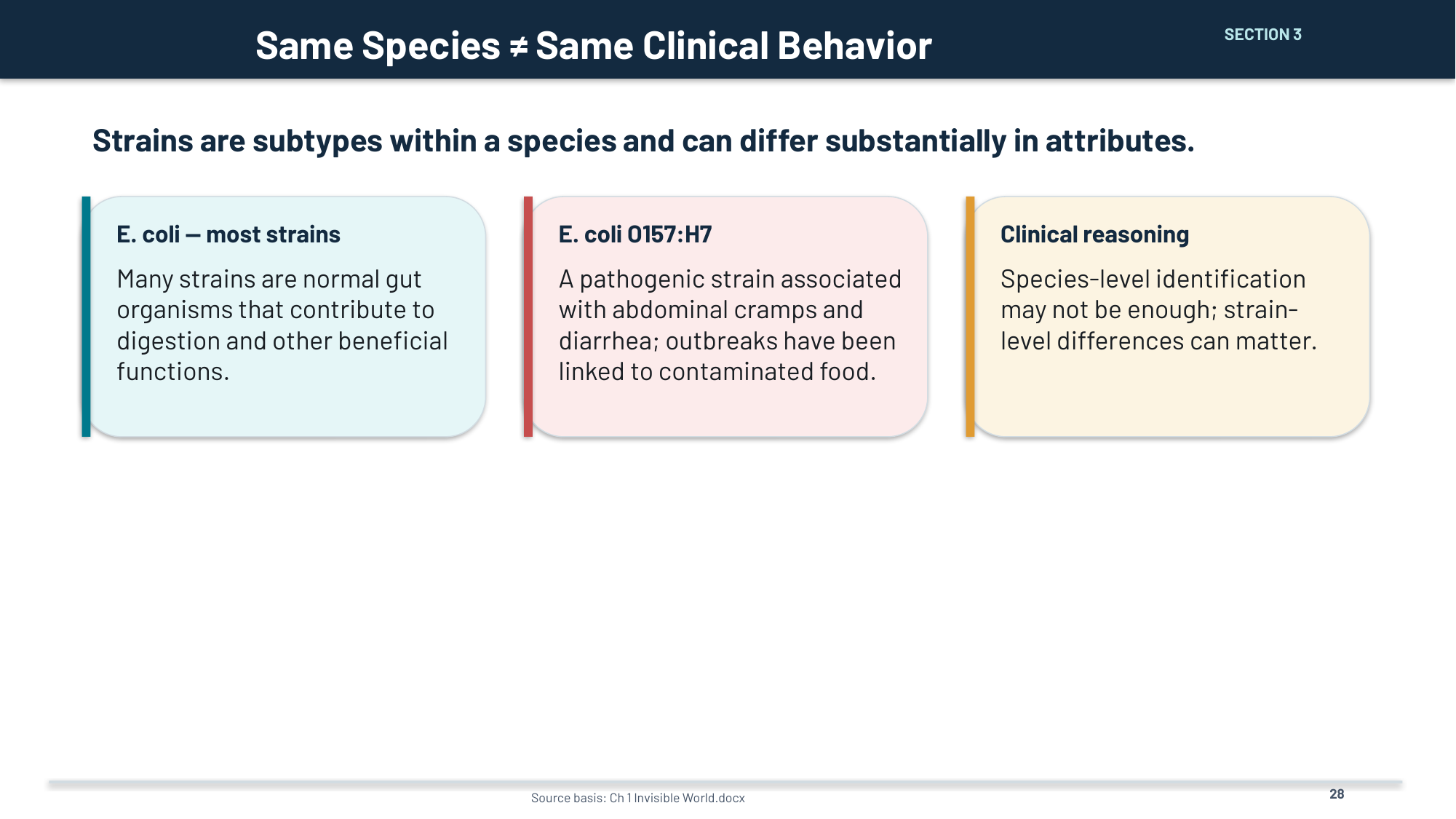

Same Species ≠ Same Clinical Behavior
SECTION 3
Strains are subtypes within a species and can differ substantially in attributes.

E. coli — most strains
E. coli O157:H7
Clinical reasoning
Many strains are normal gut organisms that contribute to digestion and other beneficial functions.
A pathogenic strain associated with abdominal cramps and diarrhea; outbreaks have been linked to contaminated food.
Species-level identification may not be enough; strain-level differences can matter.
28

Source basis: Ch 1 Invisible World.docx